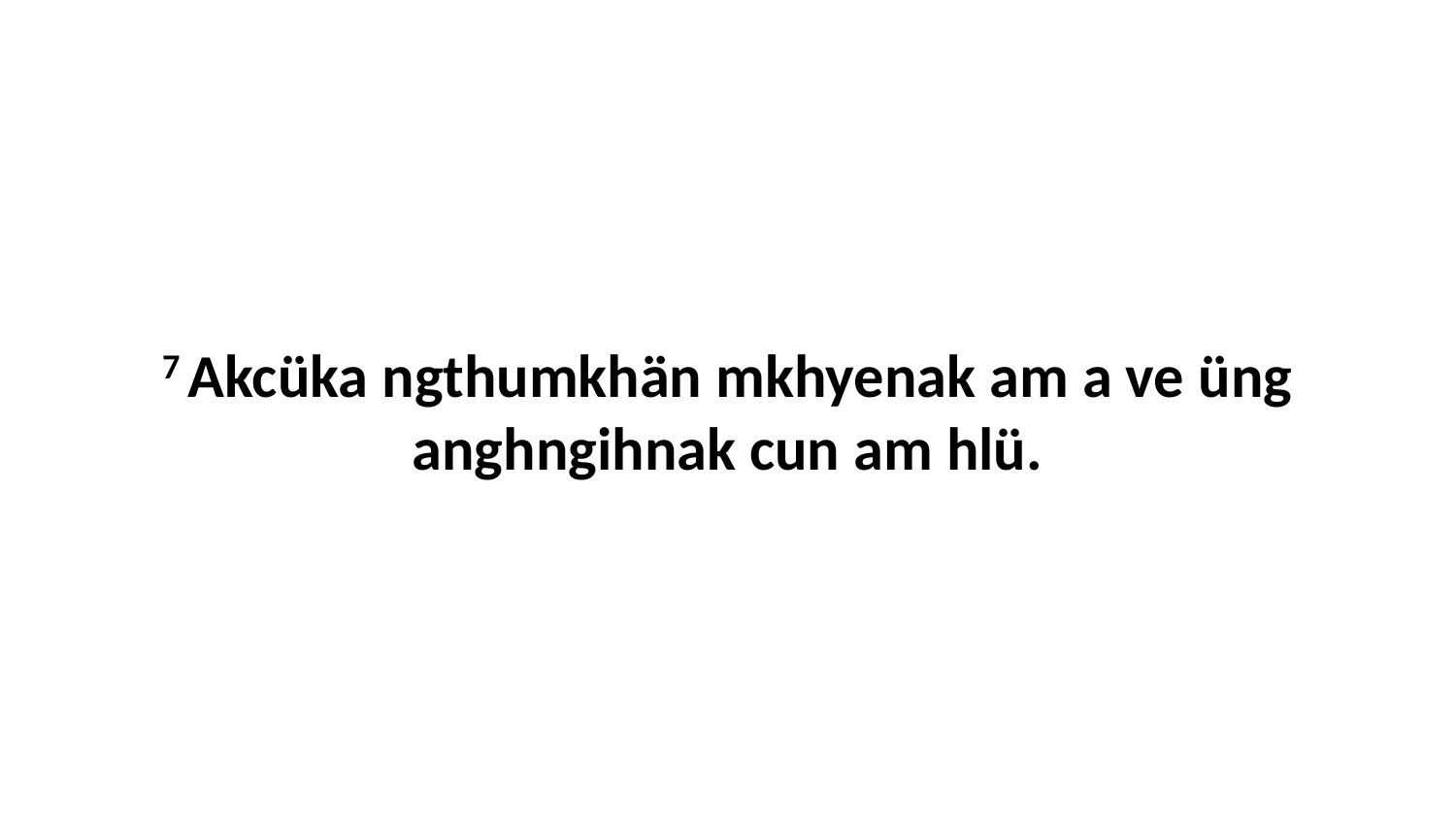

7 Akcüka ngthumkhän mkhyenak am a ve üng anghngihnak cun am hlü.